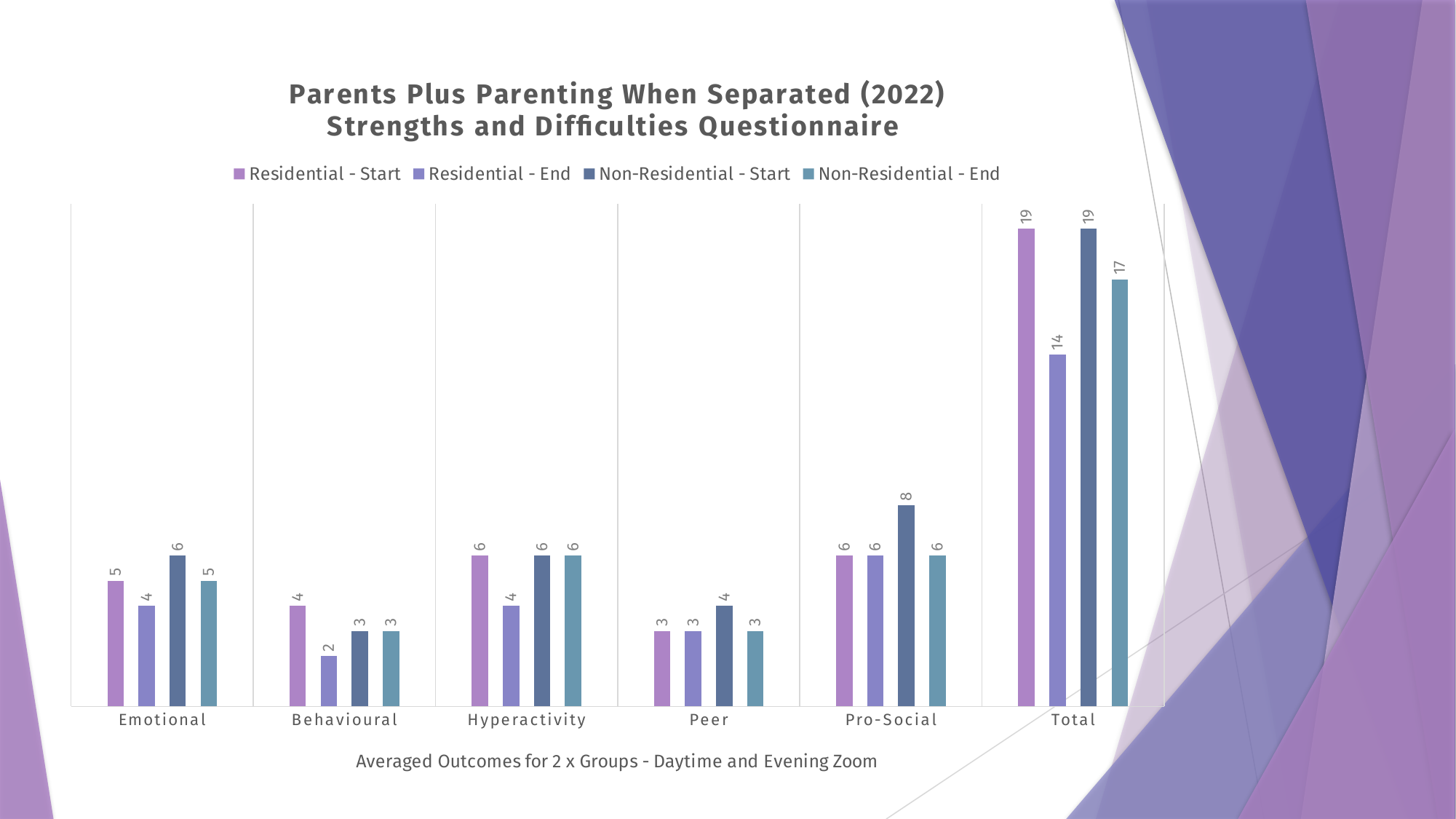

### Chart: Parents Plus Parenting When Separated (2022)
Strengths and Difficulties Questionnaire

| Category | Residential - Start | Residential - End | Non-Residential - Start | Non-Residential - End |
|---|---|---|---|---|
| Emotional | 5.0 | 4.0 | 6.0 | 5.0 |
| Behavioural | 4.0 | 2.0 | 3.0 | 3.0 |
| Hyperactivity | 6.0 | 4.0 | 6.0 | 6.0 |
| Peer | 3.0 | 3.0 | 4.0 | 3.0 |
| Pro-Social | 6.0 | 6.0 | 8.0 | 6.0 |
| Total | 19.0 | 14.0 | 19.0 | 17.0 |